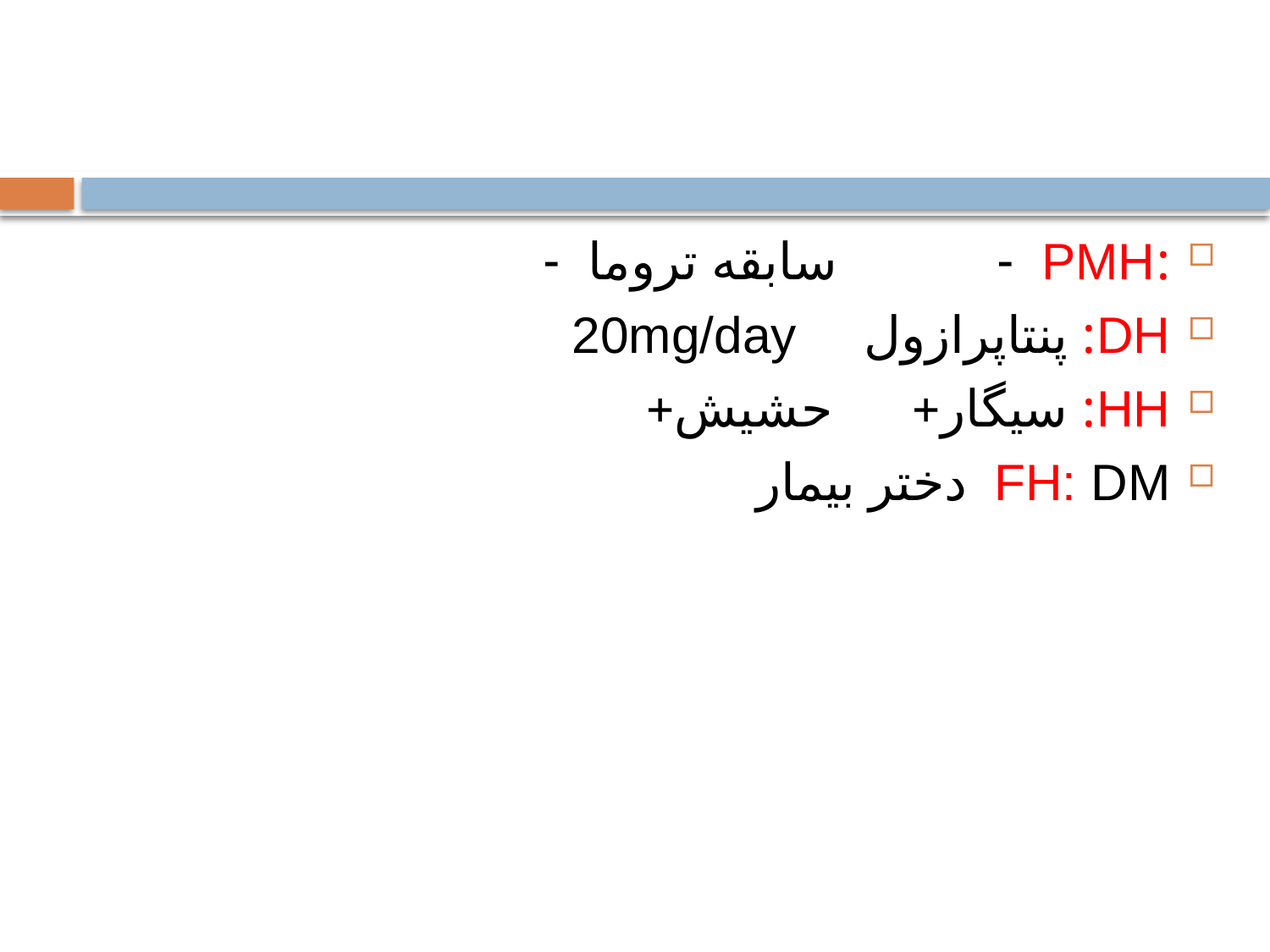

#
:PMH  -            سابقه تروما  -
DH: پنتاپرازول     20mg/day
HH: سیگار+      حشیش+
FH: DM  دختر بیمار